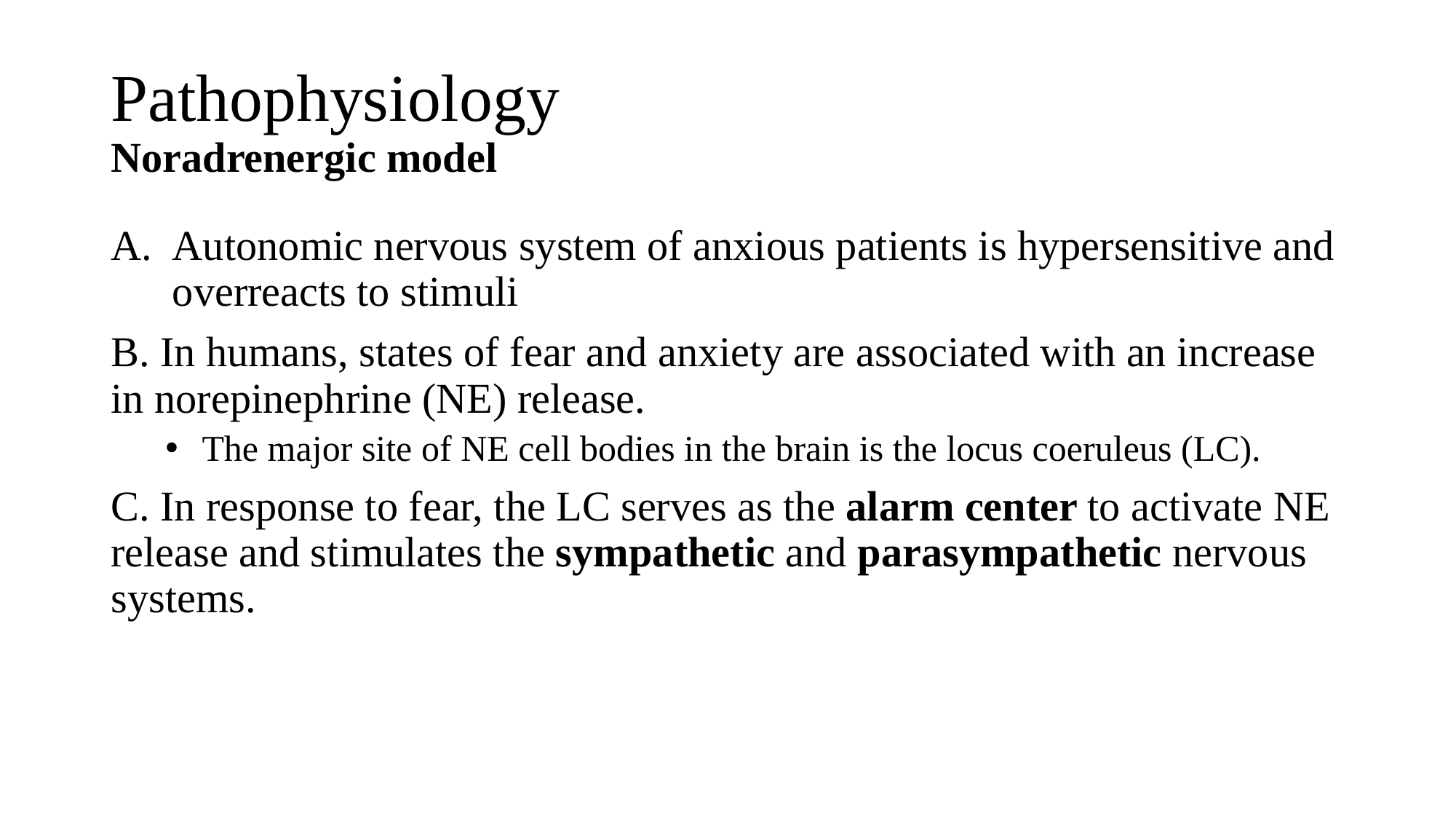

# Pathophysiology Noradrenergic model
Autonomic nervous system of anxious patients is hypersensitive and overreacts to stimuli
B. In humans, states of fear and anxiety are associated with an increase in norepinephrine (NE) release.
 The major site of NE cell bodies in the brain is the locus coeruleus (LC).
C. In response to fear, the LC serves as the alarm center to activate NE release and stimulates the sympathetic and parasympathetic nervous systems.